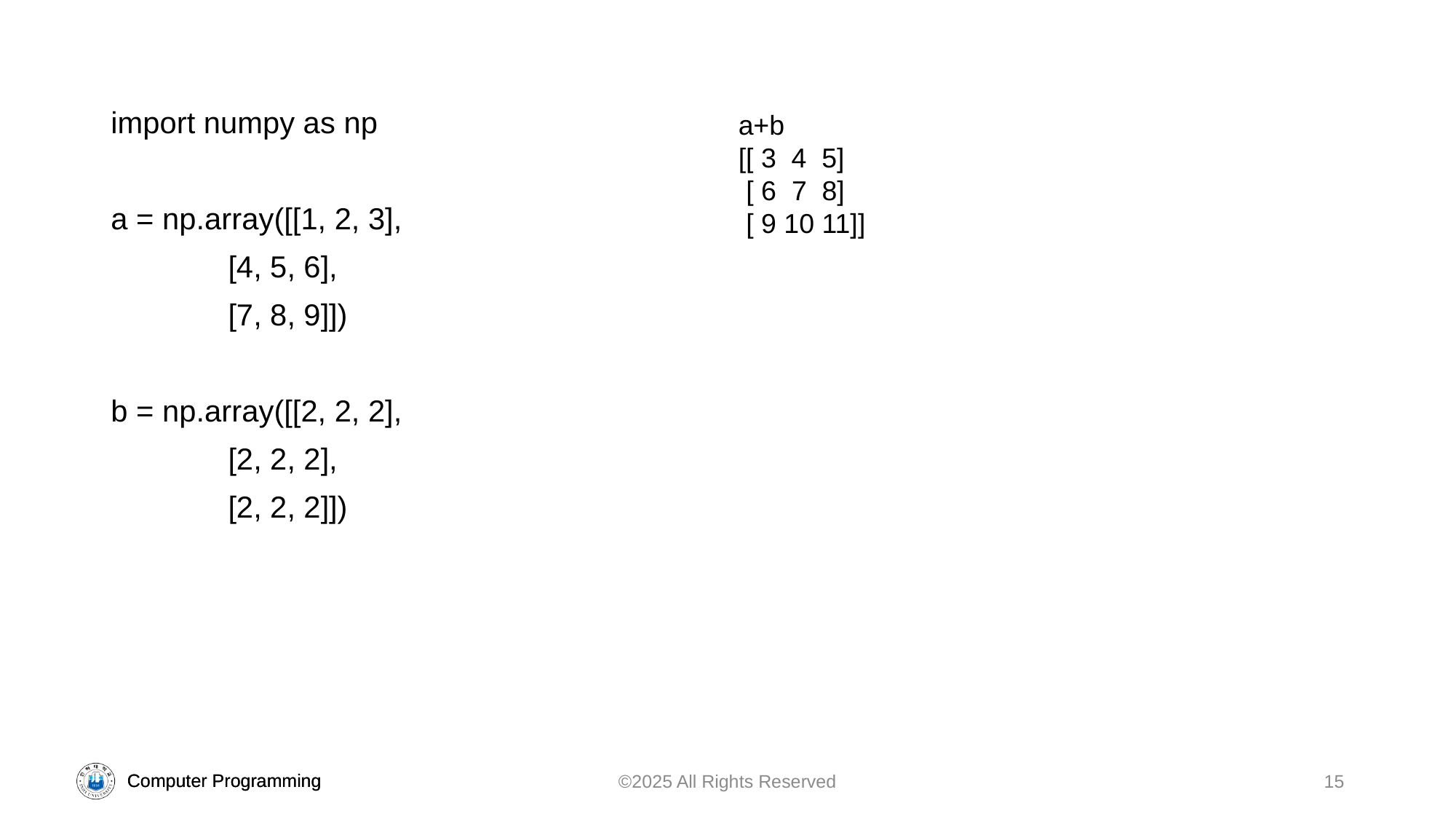

import numpy as np

a = np.array([[1, 2, 3],
              [4, 5, 6],
              [7, 8, 9]])

b = np.array([[2, 2, 2],
              [2, 2, 2],
              [2, 2, 2]])

a+b
[[ 3  4  5]
 [ 6  7  8]
 [ 9 10 11]]
©2025 All Rights Reserved
15